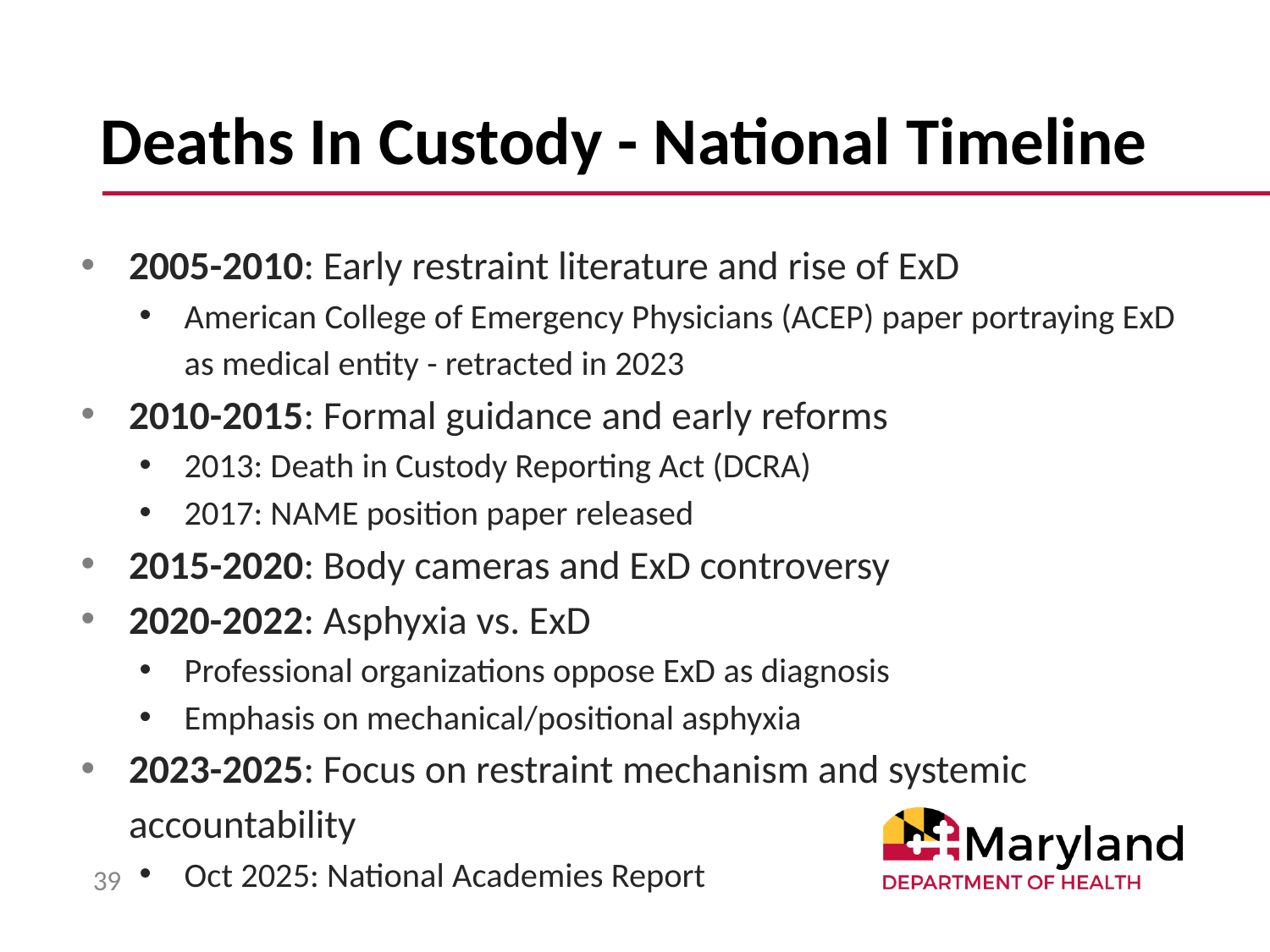

# Deaths In Custody - National Timeline

2005-2010: Early restraint literature and rise of ExD
American College of Emergency Physicians (ACEP) paper portraying ExD as medical entity - retracted in 2023
2010-2015: Formal guidance and early reforms
2013: Death in Custody Reporting Act (DCRA)
2017: NAME position paper released
2015-2020: Body cameras and ExD controversy
2020-2022: Asphyxia vs. ExD
Professional organizations oppose ExD as diagnosis
Emphasis on mechanical/positional asphyxia
2023-2025: Focus on restraint mechanism and systemic accountability
Oct 2025: National Academies Report
39